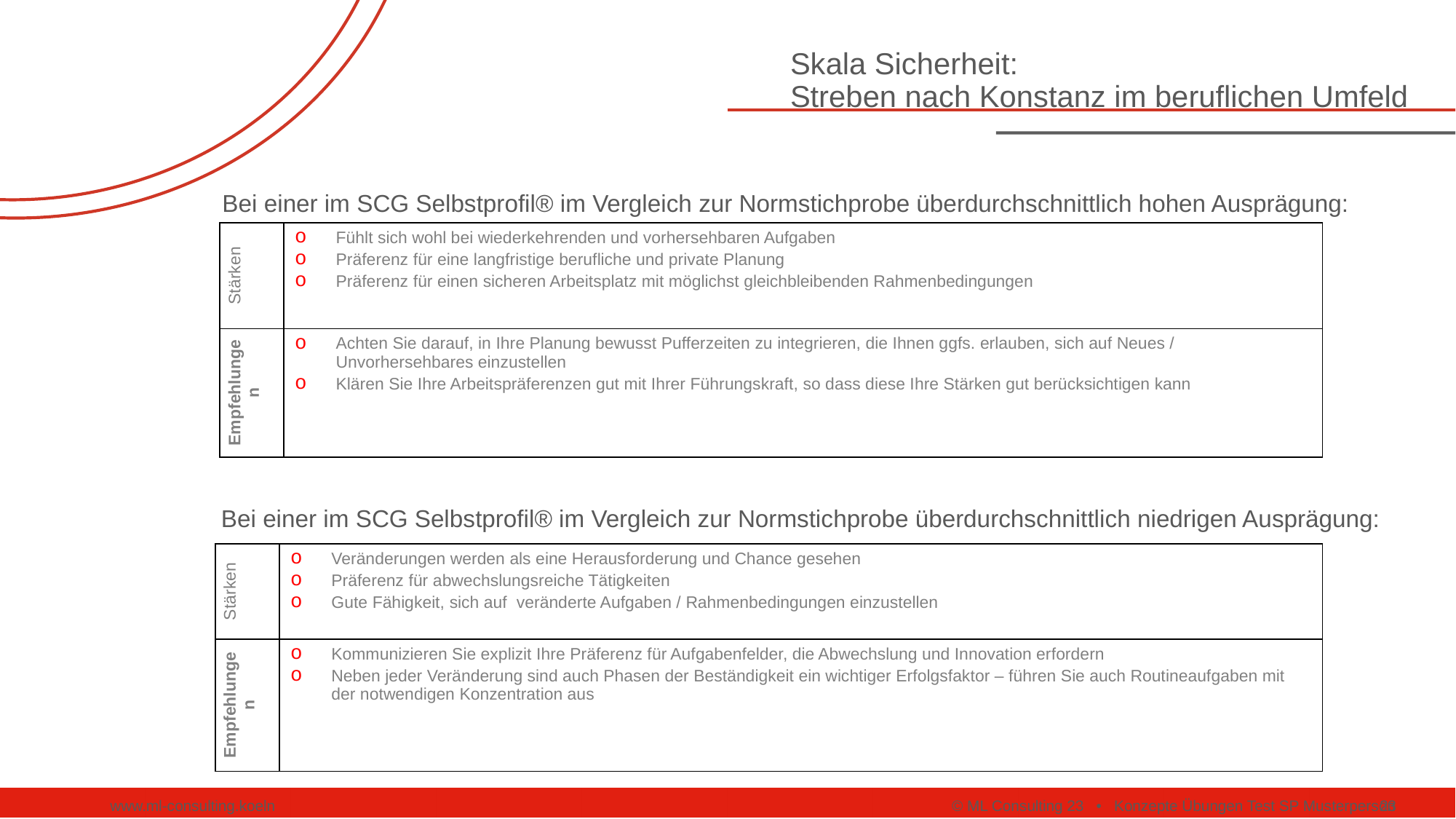

# Skala Sicherheit: Streben nach Konstanz im beruflichen Umfeld
Bei einer im SCG Selbstprofil® im Vergleich zur Normstichprobe überdurchschnittlich hohen Ausprägung:

| Stärken | Fühlt sich wohl bei wiederkehrenden und vorhersehbaren Aufgaben Präferenz für eine langfristige berufliche und private Planung Präferenz für einen sicheren Arbeitsplatz mit möglichst gleichbleibenden Rahmenbedingungen |
| --- | --- |
| Empfehlungen | Achten Sie darauf, in Ihre Planung bewusst Pufferzeiten zu integrieren, die Ihnen ggfs. erlauben, sich auf Neues / Unvorhersehbares einzustellen Klären Sie Ihre Arbeitspräferenzen gut mit Ihrer Führungskraft, so dass diese Ihre Stärken gut berücksichtigen kann |
Bei einer im SCG Selbstprofil® im Vergleich zur Normstichprobe überdurchschnittlich niedrigen Ausprägung:

| Stärken | Veränderungen werden als eine Herausforderung und Chance gesehen Präferenz für abwechslungsreiche Tätigkeiten Gute Fähigkeit, sich auf veränderte Aufgaben / Rahmenbedingungen einzustellen |
| --- | --- |
| Empfehlungen | Kommunizieren Sie explizit Ihre Präferenz für Aufgabenfelder, die Abwechslung und Innovation erfordern Neben jeder Veränderung sind auch Phasen der Beständigkeit ein wichtiger Erfolgsfaktor – führen Sie auch Routineaufgaben mit der notwendigen Konzentration aus |
www.ml-consulting.koeln                                                                                                                                                                  © ML Consulting 23   •   Konzepte Übungen Test SP Musterperson
23